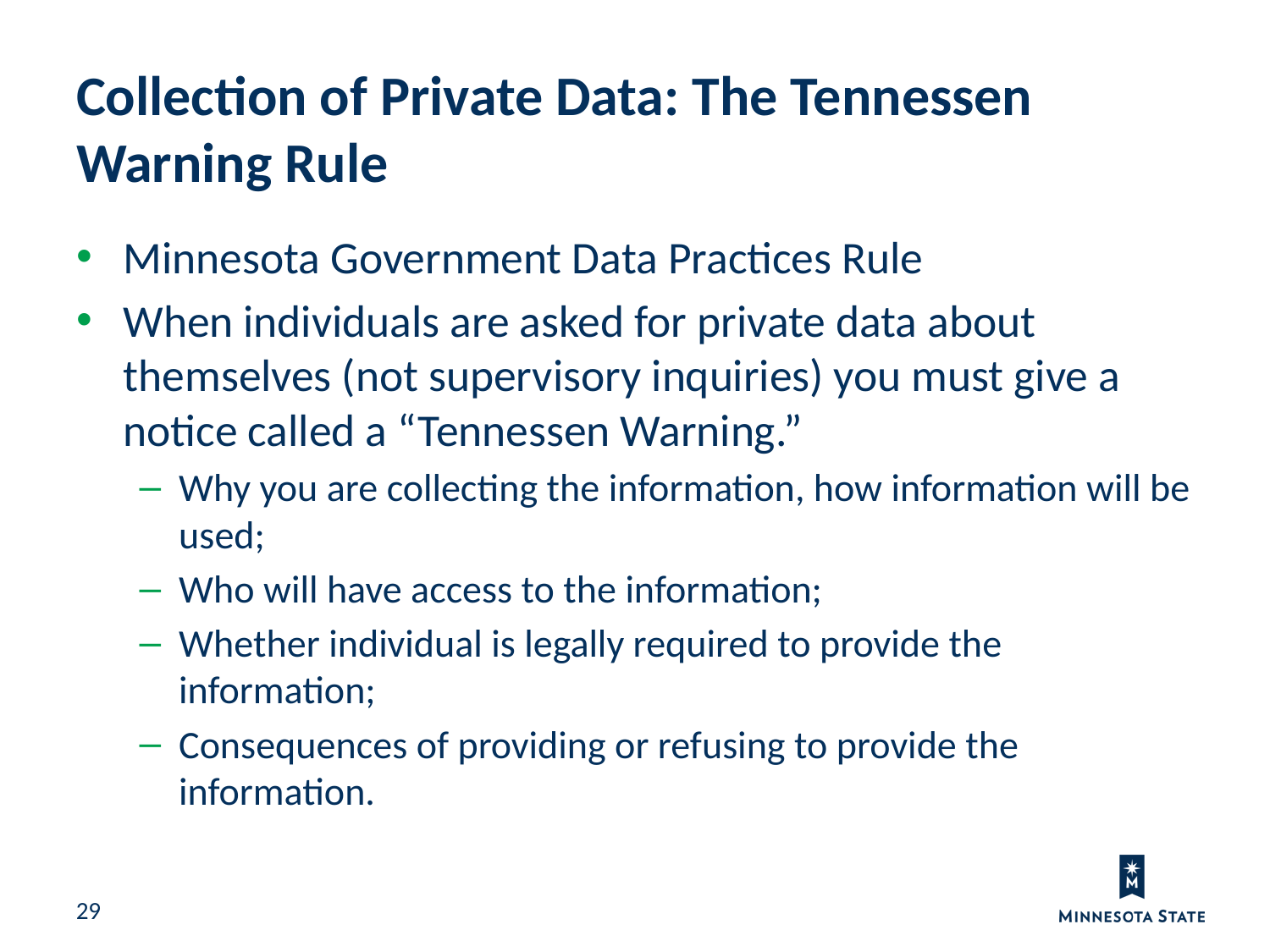

Collection of Private Data: The Tennessen Warning Rule
Minnesota Government Data Practices Rule
When individuals are asked for private data about themselves (not supervisory inquiries) you must give a notice called a “Tennessen Warning.”
Why you are collecting the information, how information will be used;
Who will have access to the information;
Whether individual is legally required to provide the information;
Consequences of providing or refusing to provide the information.